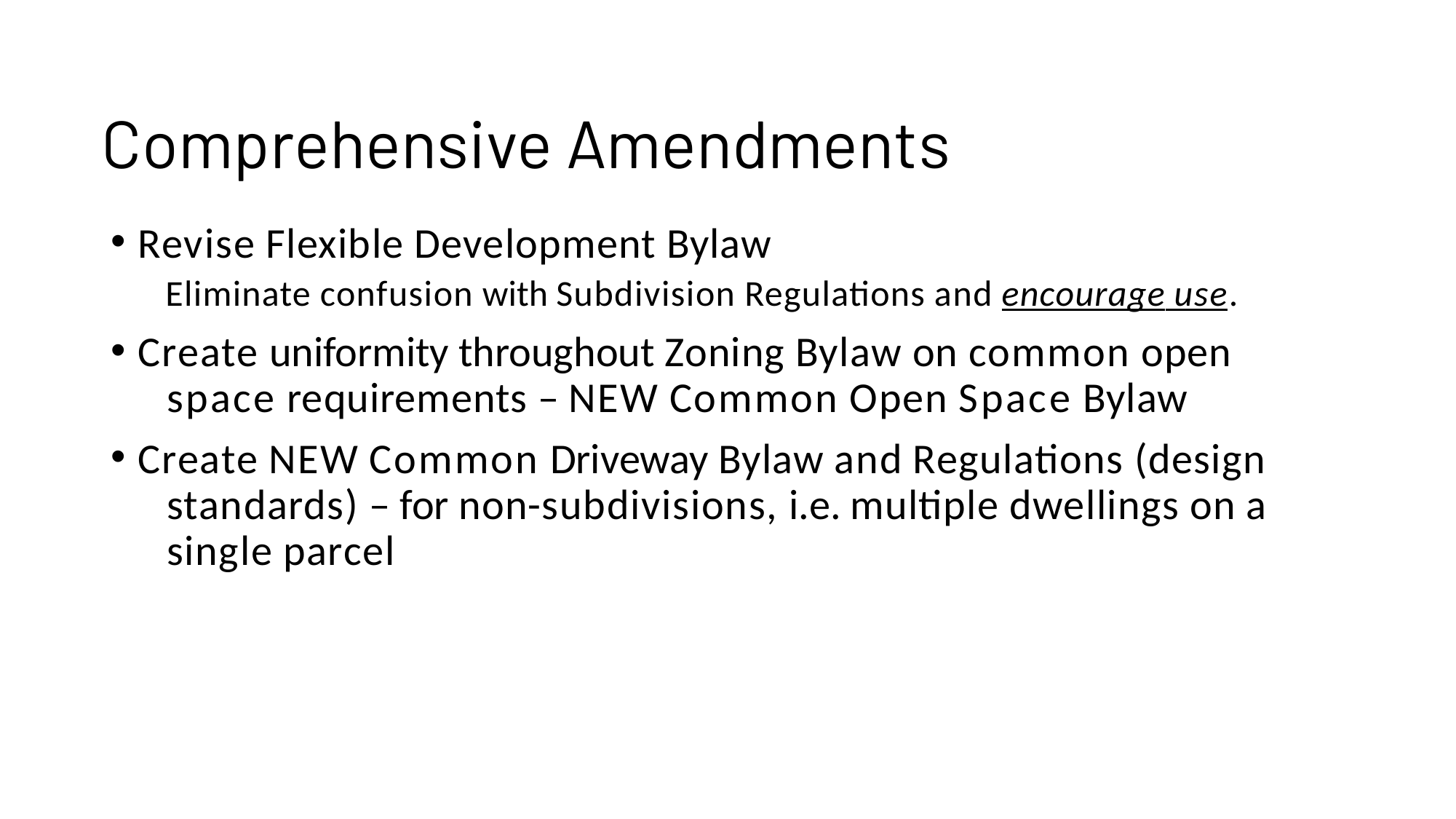

# Comprehensive Amendments
Revise Flexible Development Bylaw
Eliminate confusion with Subdivision Regulations and encourage use.
Create uniformity throughout Zoning Bylaw on common open 	space requirements – NEW Common Open Space Bylaw
Create NEW Common Driveway Bylaw and Regulations (design 	standards) – for non-subdivisions, i.e. multiple dwellings on a 	single parcel